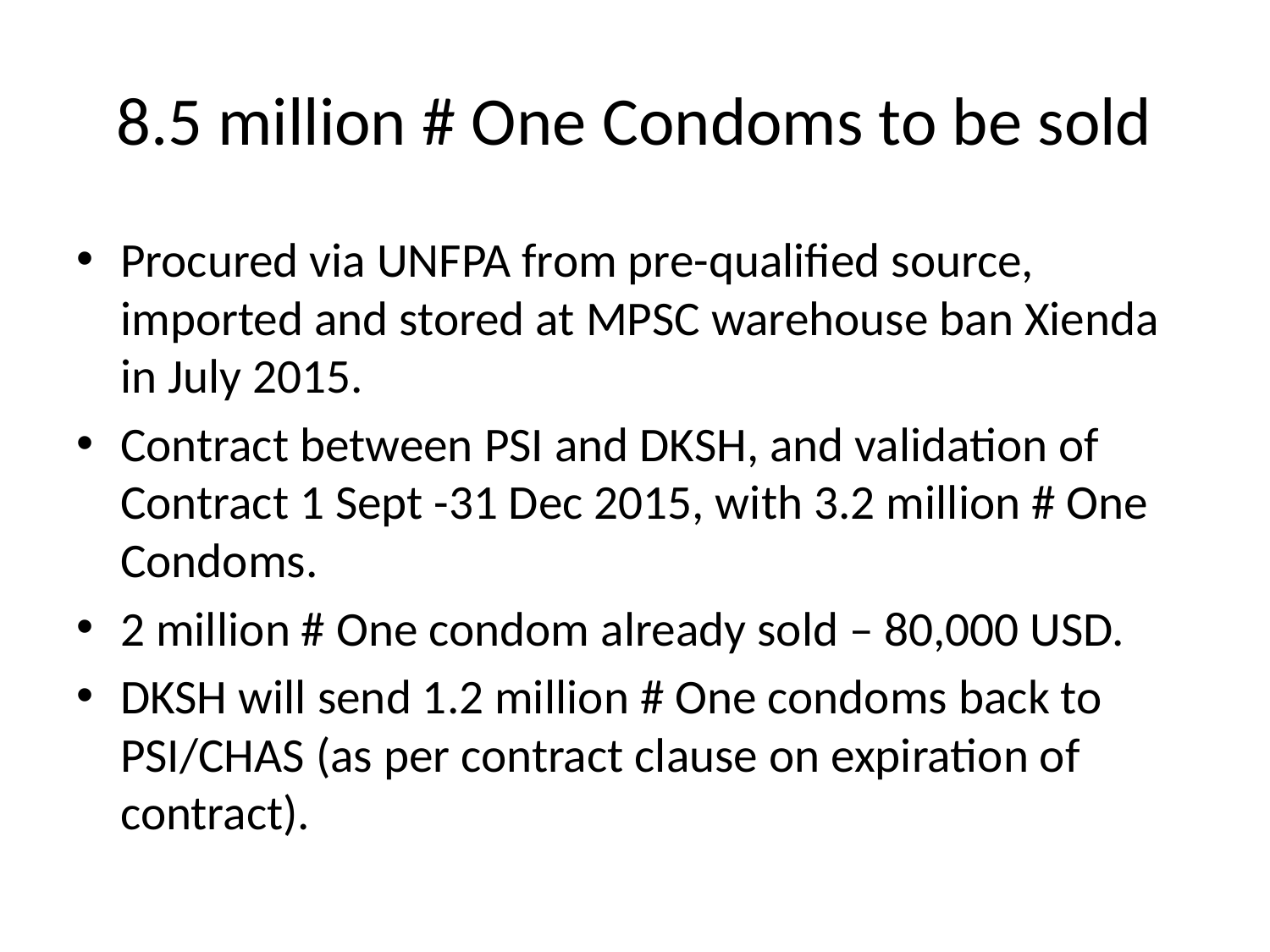

# 8.5 million # One Condoms to be sold
Procured via UNFPA from pre-qualified source, imported and stored at MPSC warehouse ban Xienda in July 2015.
Contract between PSI and DKSH, and validation of Contract 1 Sept -31 Dec 2015, with 3.2 million # One Condoms.
2 million # One condom already sold – 80,000 USD.
DKSH will send 1.2 million # One condoms back to PSI/CHAS (as per contract clause on expiration of contract).